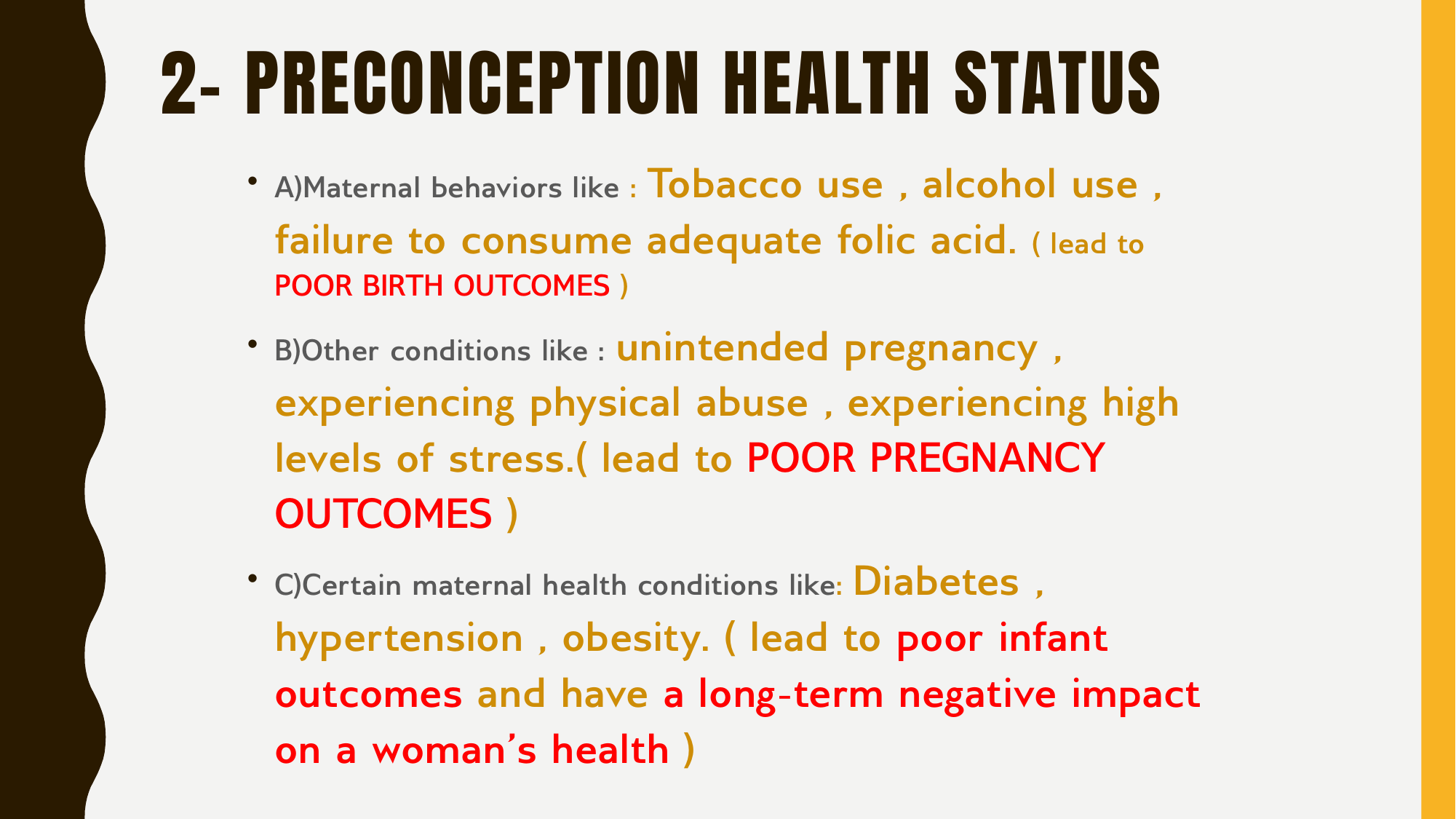

# 2- Preconception health status
A)Maternal behaviors like : Tobacco use , alcohol use , failure to consume adequate folic acid. ( lead to POOR BIRTH OUTCOMES )
B)Other conditions like : unintended pregnancy , experiencing physical abuse , experiencing high levels of stress.( lead to POOR PREGNANCY OUTCOMES )
C)Certain maternal health conditions like: Diabetes , hypertension , obesity. ( lead to poor infant outcomes and have a long-term negative impact on a woman’s health )